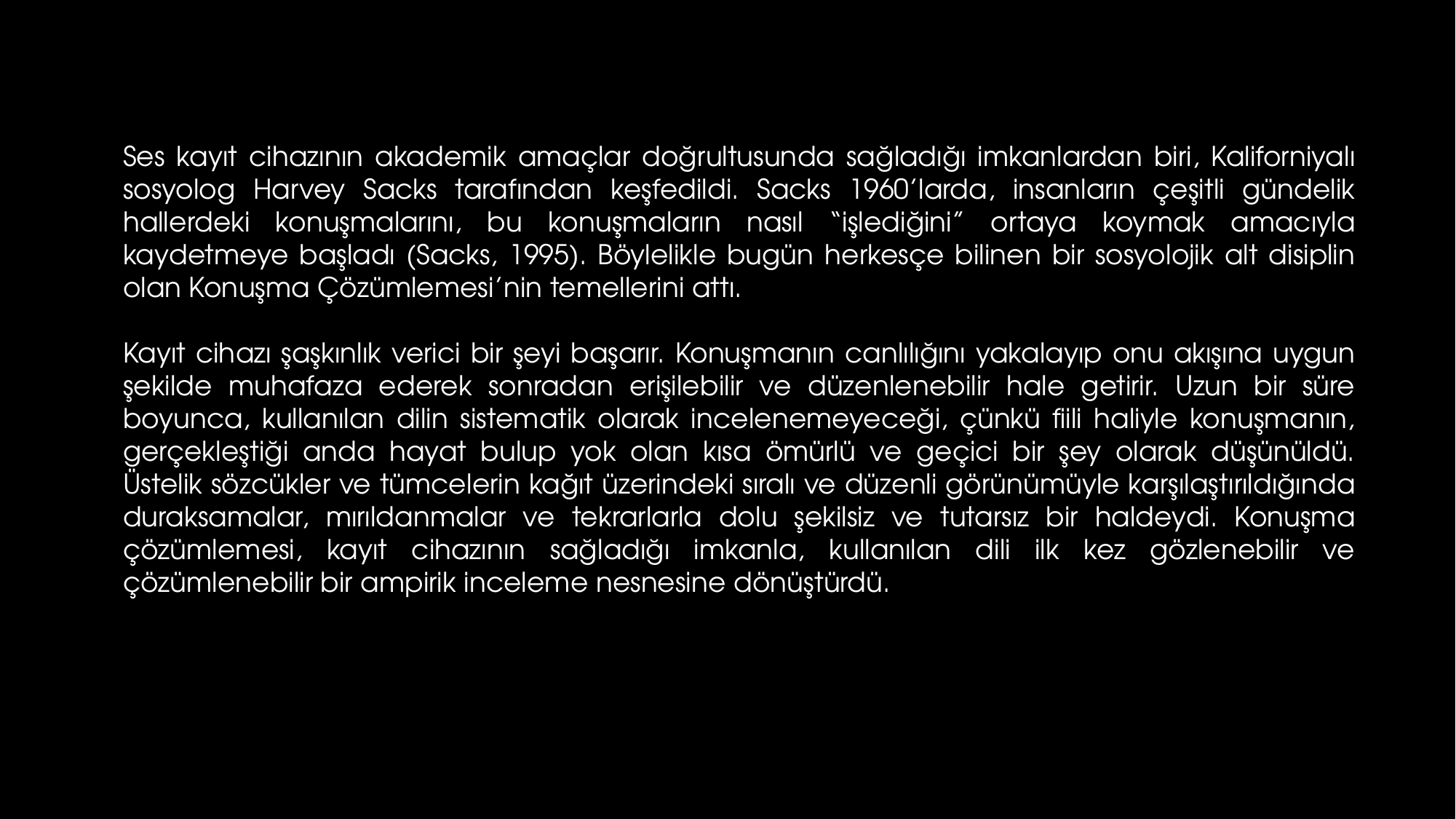

Ses kayıt cihazının akademik amaçlar doğrultusunda sağladığı imkanlardan biri, Kaliforniyalı sosyolog Harvey Sacks tarafından keşfedildi. Sacks 1960’larda, insanların çeşitli gündelik hallerdeki konuşmalarını, bu konuşmaların nasıl “işlediğini” ortaya koymak amacıyla kaydetmeye başladı (Sacks, 1995). Böylelikle bugün herkesçe bilinen bir sosyolojik alt disiplin olan Konuşma Çözümlemesi’nin temellerini attı.

Kayıt cihazı şaşkınlık verici bir şeyi başarır. Konuşmanın canlılığını yakalayıp onu akışına uygun şekilde muhafaza ederek sonradan erişilebilir ve düzenlenebilir hale getirir. Uzun bir süre boyunca, kullanılan dilin sistematik olarak incelenemeyeceği, çünkü fiili haliyle konuşmanın, gerçekleştiği anda hayat bulup yok olan kısa ömürlü ve geçici bir şey olarak düşünüldü. Üstelik sözcükler ve tümcelerin kağıt üzerindeki sıralı ve düzenli görünümüyle karşılaştırıldığında duraksamalar, mırıldanmalar ve tekrarlarla dolu şekilsiz ve tutarsız bir haldeydi. Konuşma çözümlemesi, kayıt cihazının sağladığı imkanla, kullanılan dili ilk kez gözlenebilir ve çözümlenebilir bir ampirik inceleme nesnesine dönüştürdü.